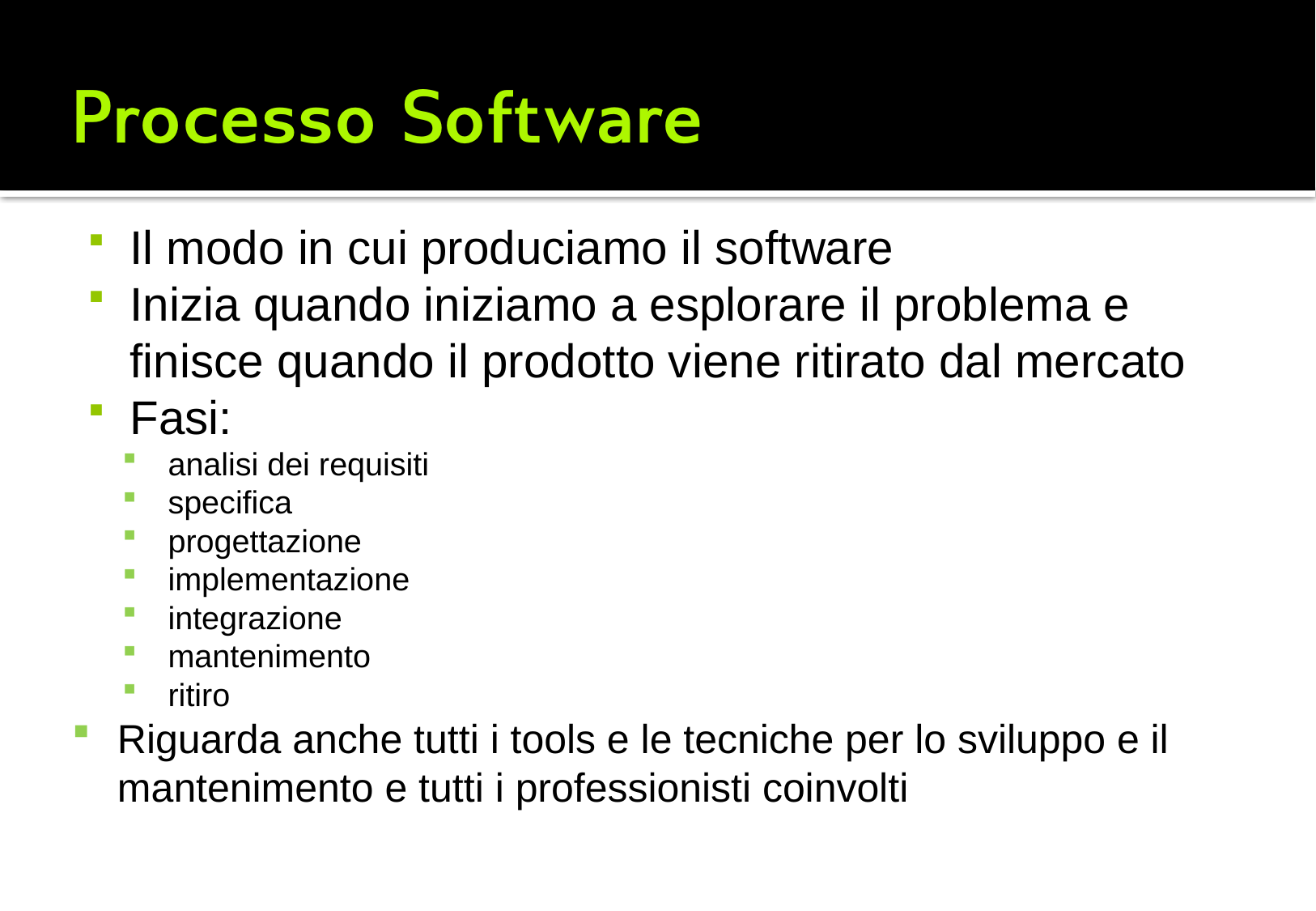

Processo Software
Il modo in cui produciamo il software
Inizia quando iniziamo a esplorare il problema e finisce quando il prodotto viene ritirato dal mercato
Fasi:
analisi dei requisiti
specifica
progettazione
implementazione
integrazione
mantenimento
ritiro
Riguarda anche tutti i tools e le tecniche per lo sviluppo e il mantenimento e tutti i professionisti coinvolti